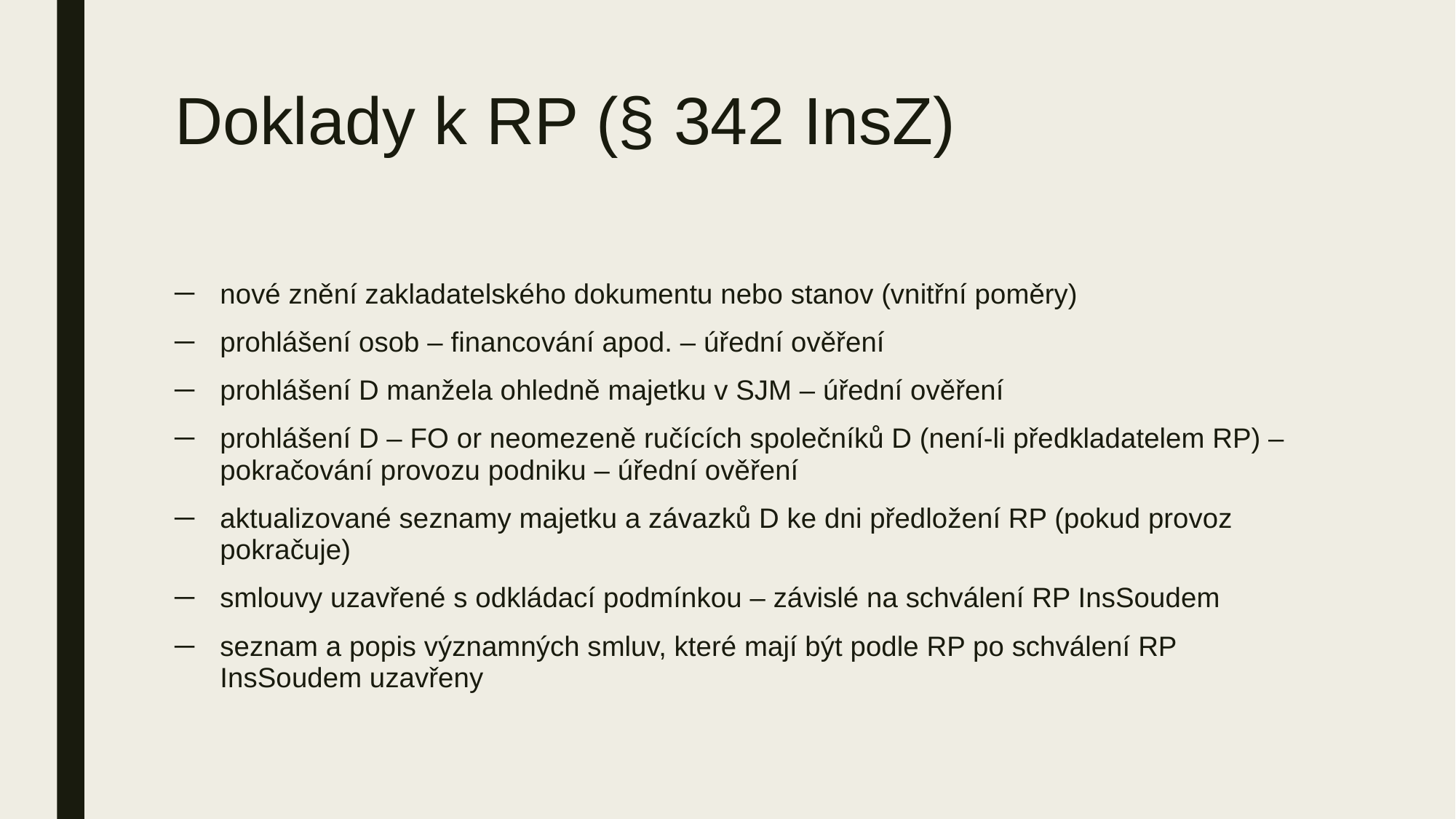

# Doklady k RP (§ 342 InsZ)
nové znění zakladatelského dokumentu nebo stanov (vnitřní poměry)
prohlášení osob – financování apod. – úřední ověření
prohlášení D manžela ohledně majetku v SJM – úřední ověření
prohlášení D – FO or neomezeně ručících společníků D (není-li předkladatelem RP) –pokračování provozu podniku – úřední ověření
aktualizované seznamy majetku a závazků D ke dni předložení RP (pokud provoz pokračuje)
smlouvy uzavřené s odkládací podmínkou – závislé na schválení RP InsSoudem
seznam a popis významných smluv, které mají být podle RP po schválení RP InsSoudem uzavřeny